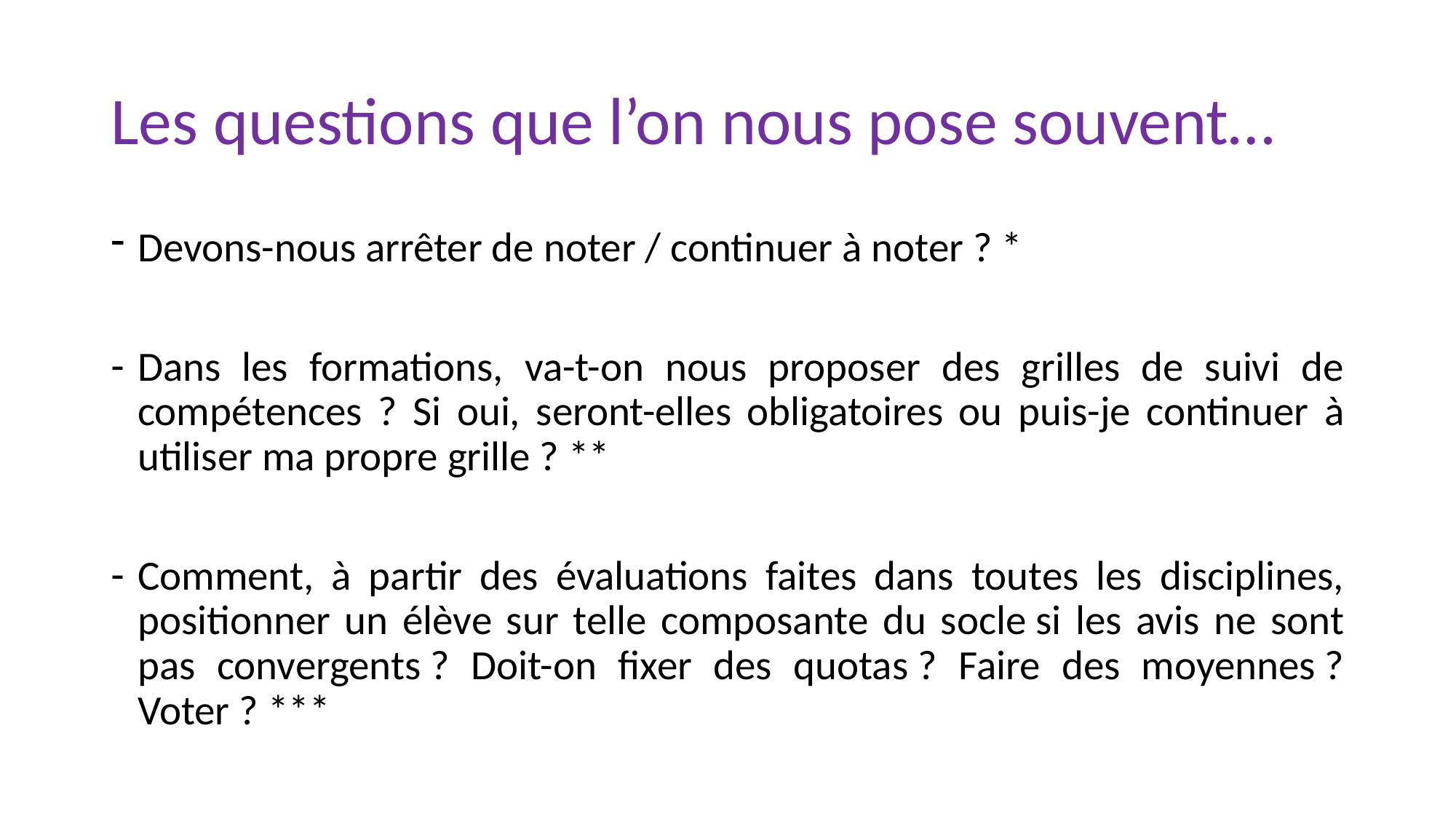

# Les questions que l’on nous pose souvent…
Devons-nous arrêter de noter / continuer à noter ? *

Dans les formations, va-t-on nous proposer des grilles de suivi de compétences ? Si oui, seront-elles obligatoires ou puis-je continuer à utiliser ma propre grille ? **

Comment, à partir des évaluations faites dans toutes les disciplines, positionner un élève sur telle composante du socle si les avis ne sont pas convergents ? Doit-on fixer des quotas ? Faire des moyennes ? Voter ? ***